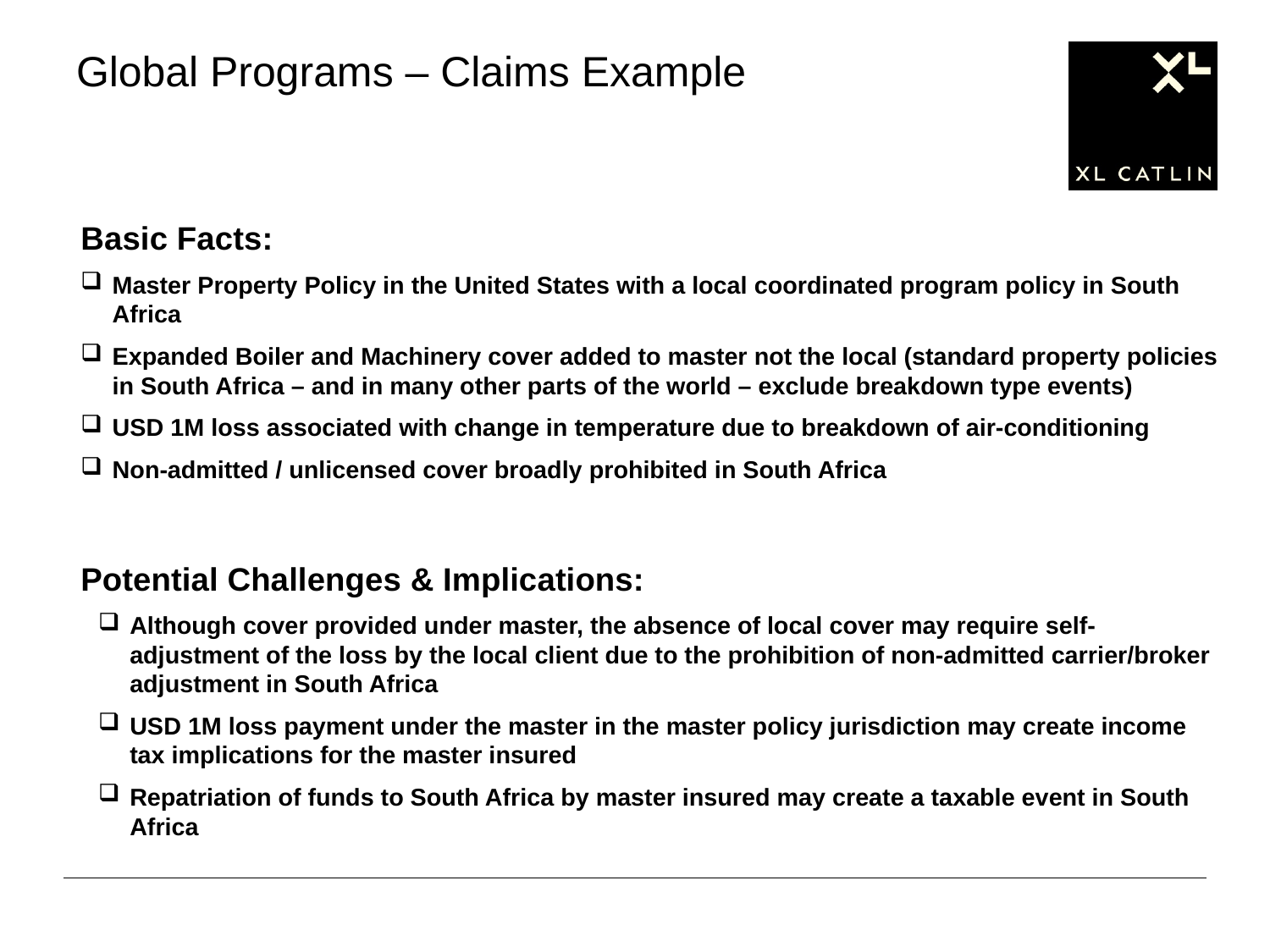

# Global Programs – Claims Example
Basic Facts:
Master Property Policy in the United States with a local coordinated program policy in South Africa
Expanded Boiler and Machinery cover added to master not the local (standard property policies in South Africa – and in many other parts of the world – exclude breakdown type events)
USD 1M loss associated with change in temperature due to breakdown of air-conditioning
Non-admitted / unlicensed cover broadly prohibited in South Africa

Potential Challenges & Implications:
Although cover provided under master, the absence of local cover may require self-adjustment of the loss by the local client due to the prohibition of non-admitted carrier/broker adjustment in South Africa
USD 1M loss payment under the master in the master policy jurisdiction may create income tax implications for the master insured
Repatriation of funds to South Africa by master insured may create a taxable event in South Africa